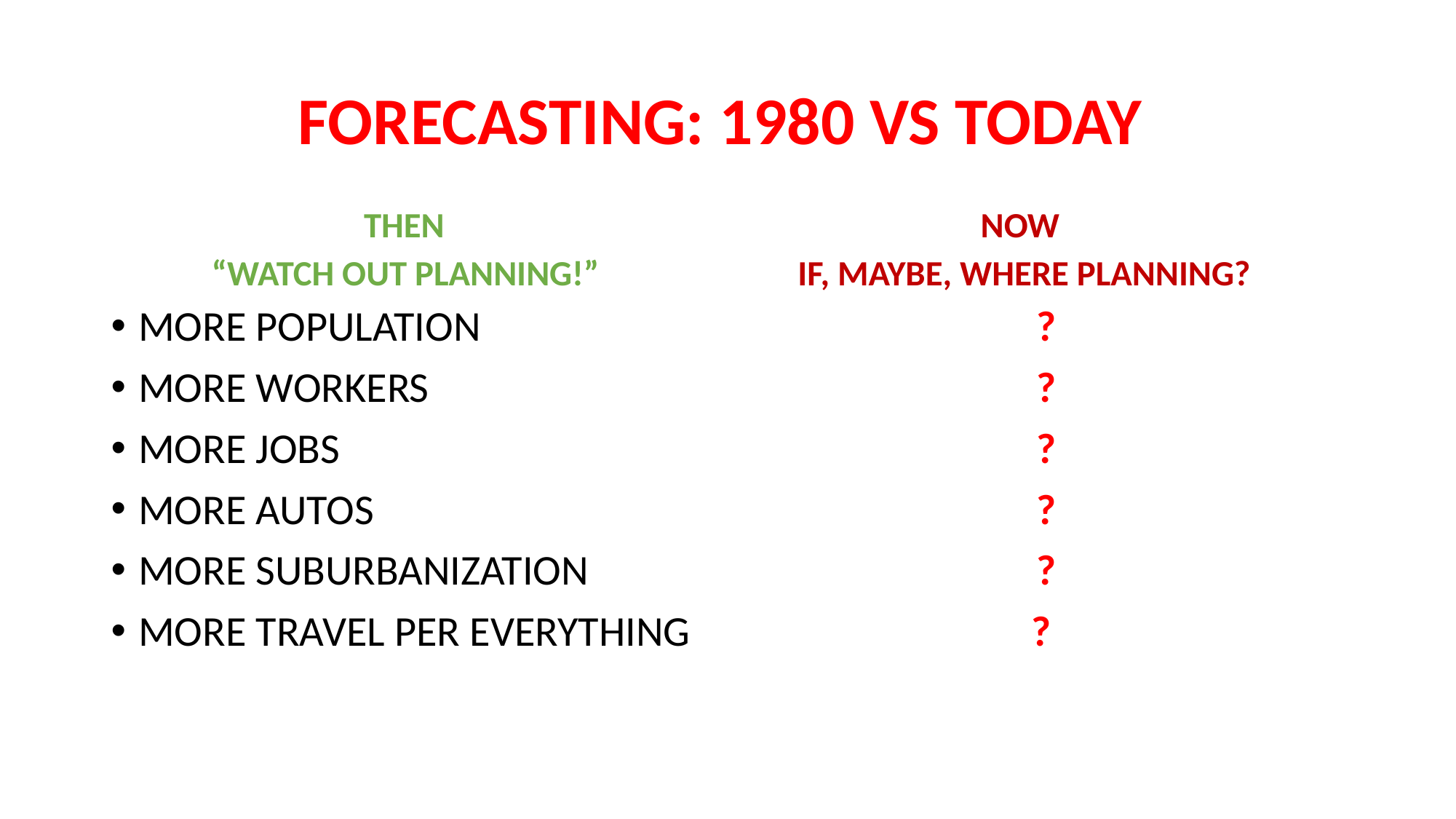

# FORECASTING: 1980 VS TODAY
THEN
“WATCH OUT PLANNING!”
NOW
IF, MAYBE, WHERE PLANNING?
MORE POPULATION
MORE WORKERS
MORE JOBS
MORE AUTOS
MORE SUBURBANIZATION
MORE TRAVEL PER EVERYTHING
?
?
?
?
?
?